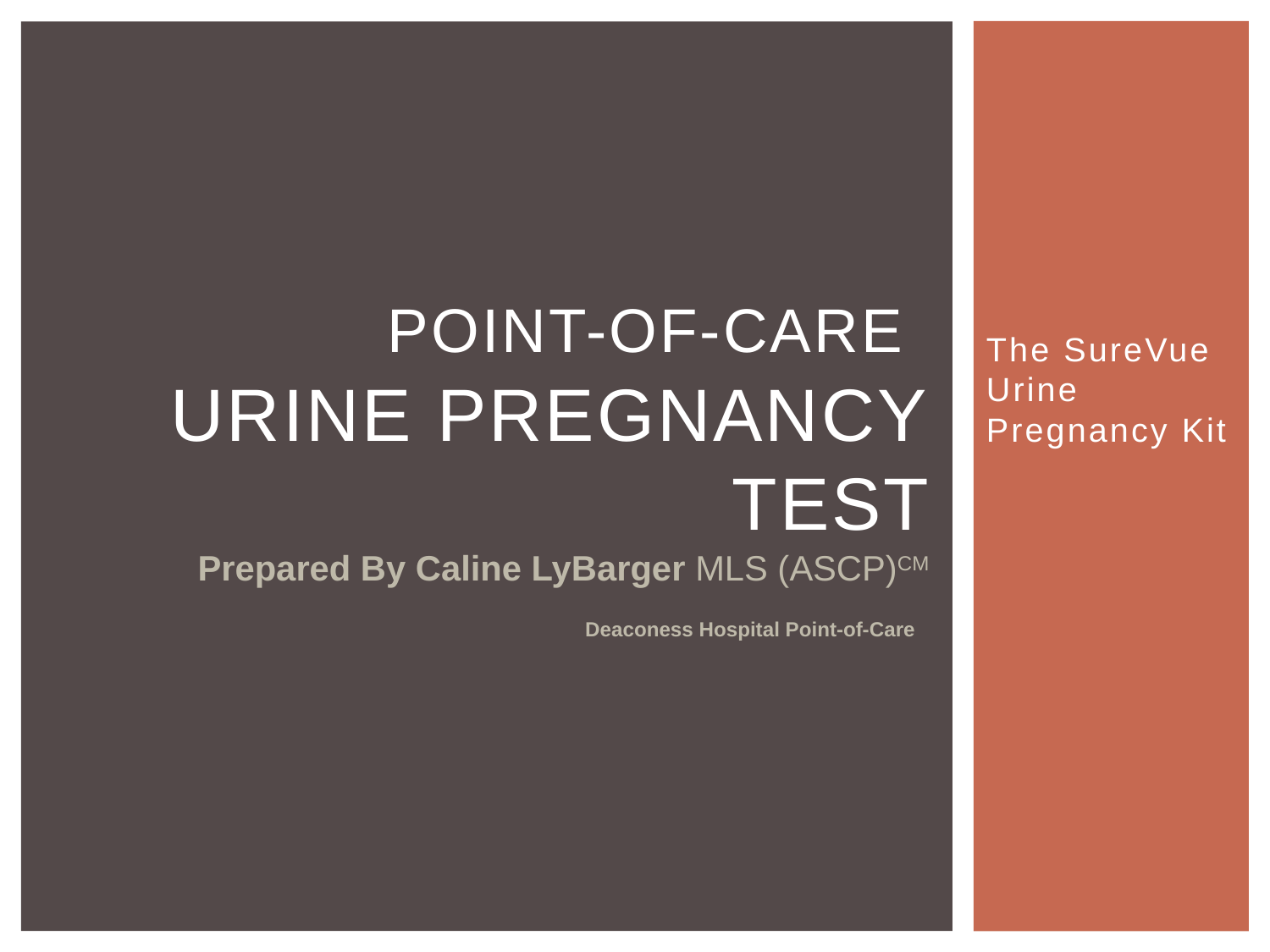

# Point-of-Care Urine Pregnancy Test
The SureVue Urine Pregnancy Kit

Prepared By Caline LyBarger MLS (ASCP)CM
Deaconess Hospital Point-of-Care